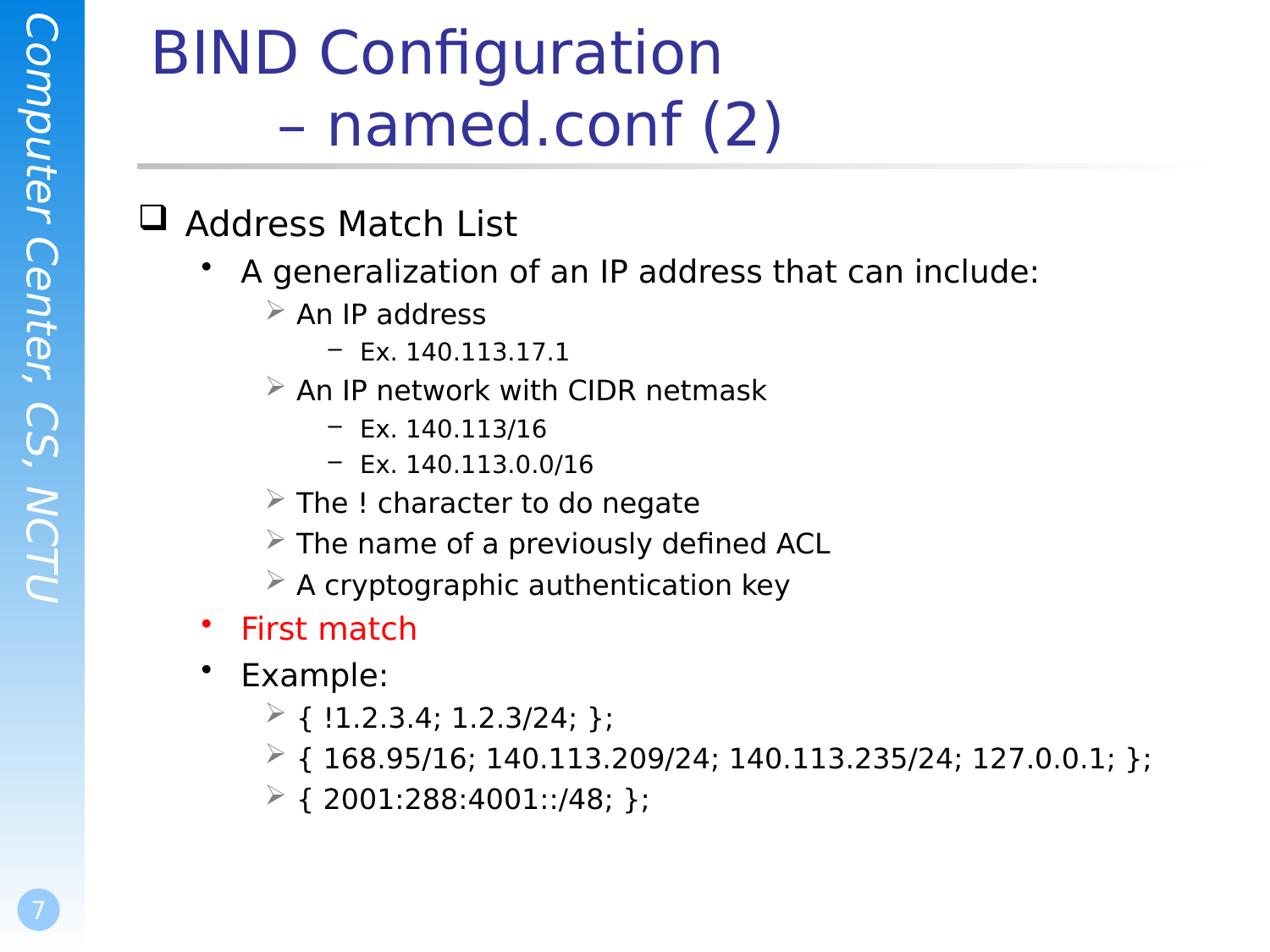

# BIND Configuration – named.conf (2)
Address Match List
A generalization of an IP address that can include:
An IP address
Ex. 140.113.17.1
An IP network with CIDR netmask
Ex. 140.113/16
Ex. 140.113.0.0/16
The ! character to do negate
The name of a previously defined ACL
A cryptographic authentication key
First match
Example:
{ !1.2.3.4; 1.2.3/24; };
{ 168.95/16; 140.113.209/24; 140.113.235/24; 127.0.0.1; };
{ 2001:288:4001::/48; };